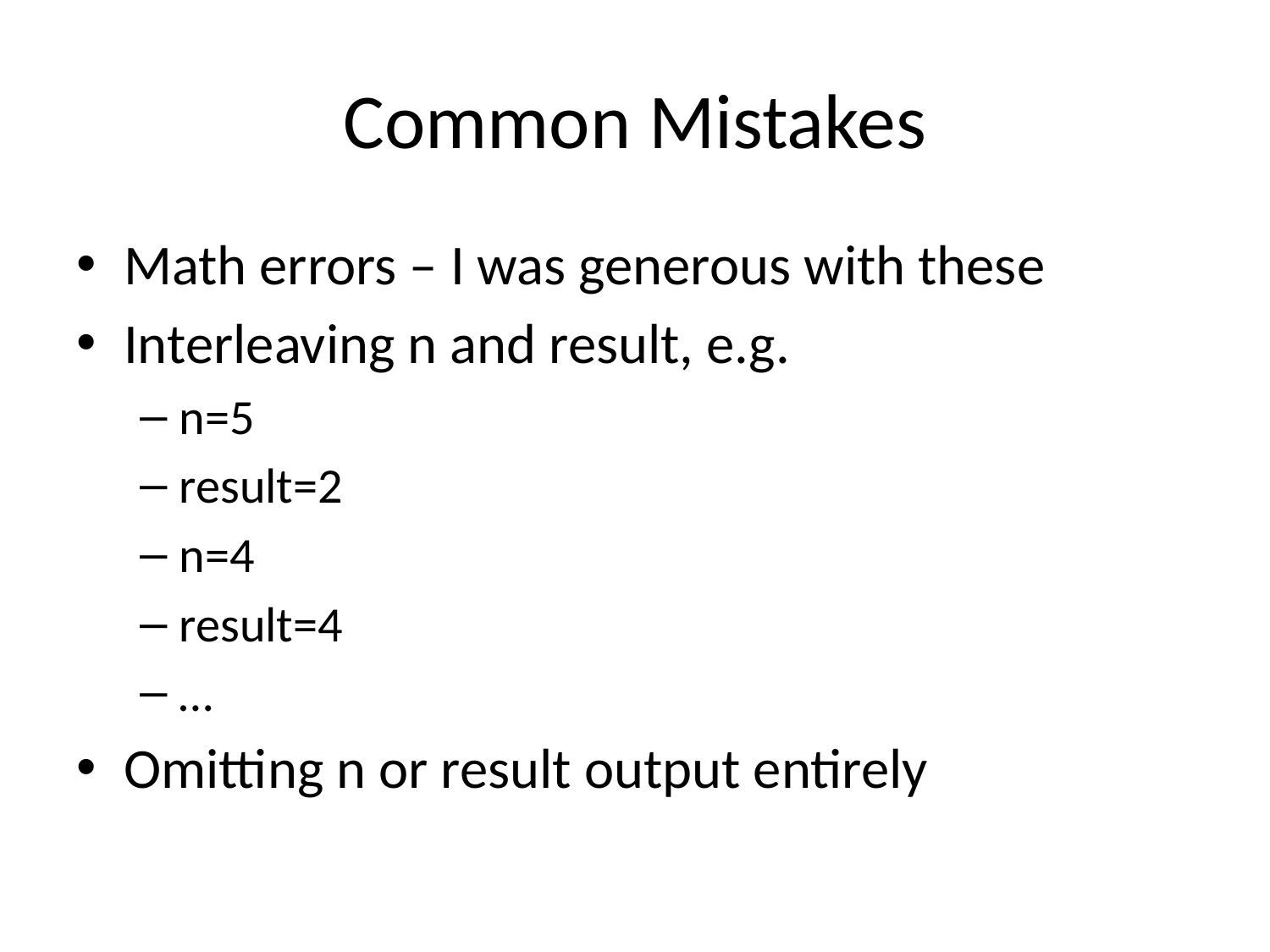

# Common Mistakes
Math errors – I was generous with these
Interleaving n and result, e.g.
n=5
result=2
n=4
result=4
…
Omitting n or result output entirely